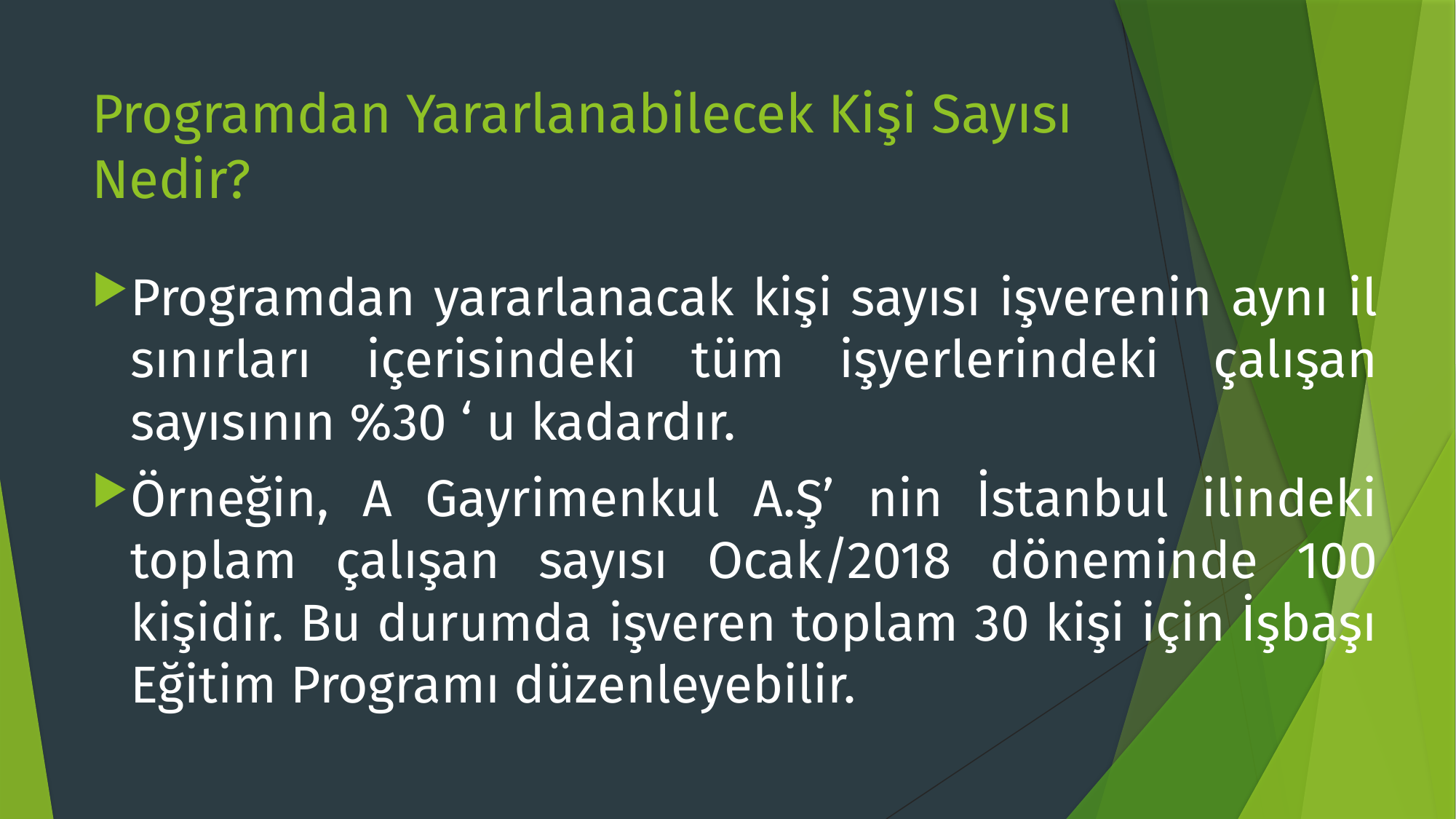

# Programdan Yararlanabilecek Kişi Sayısı Nedir?
Programdan yararlanacak kişi sayısı işverenin aynı il sınırları içerisindeki tüm işyerlerindeki çalışan sayısının %30 ‘ u kadardır.
Örneğin, A Gayrimenkul A.Ş’ nin İstanbul ilindeki toplam çalışan sayısı Ocak/2018 döneminde 100 kişidir. Bu durumda işveren toplam 30 kişi için İşbaşı Eğitim Programı düzenleyebilir.